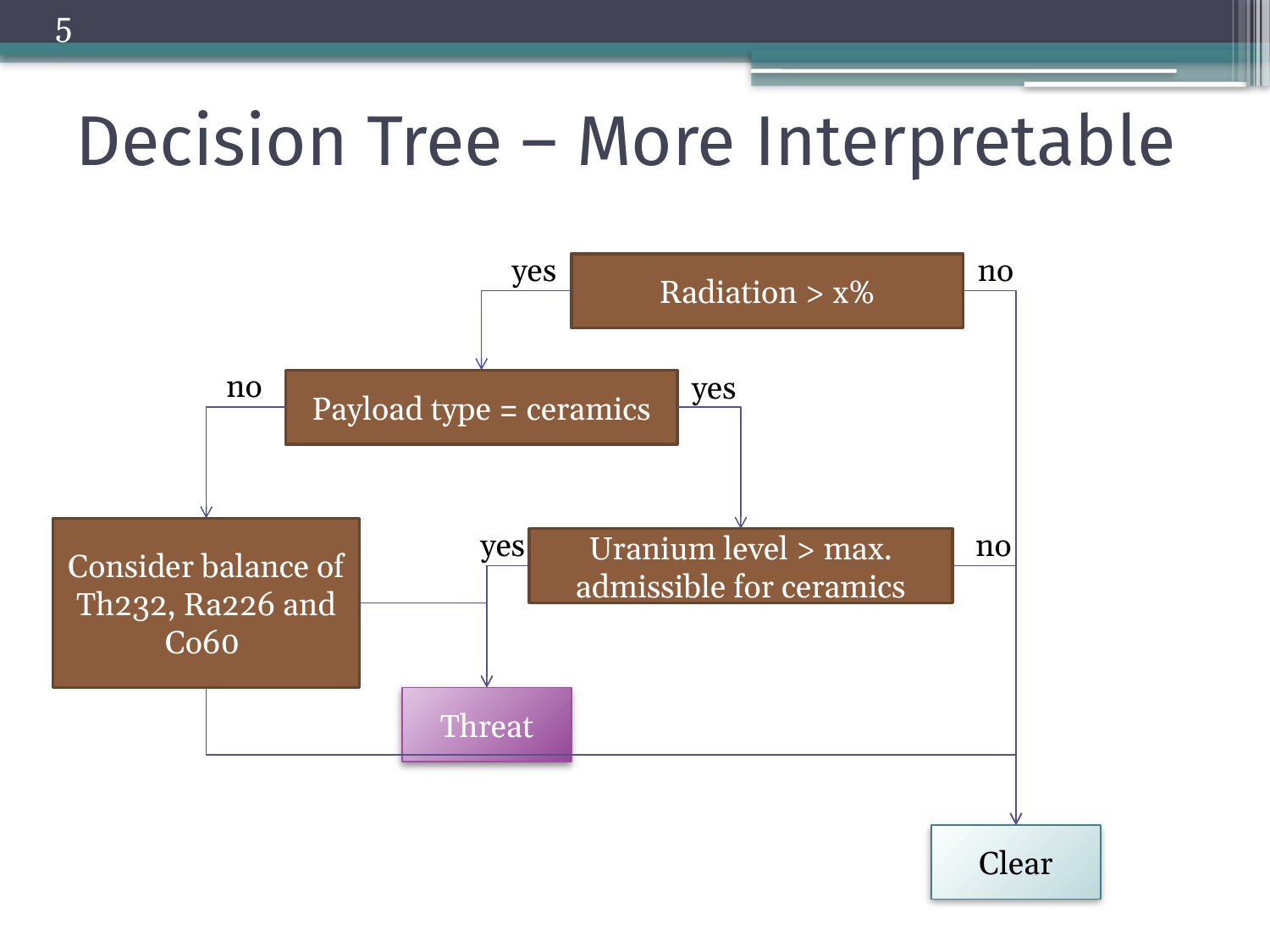

5
# Decision Tree – More Interpretable
yes
no
Radiation > x%
no
yes
Payload type = ceramics
Consider balance of Th232, Ra226 and Co60
yes
no
Uranium level > max. admissible for ceramics
Threat
Clear